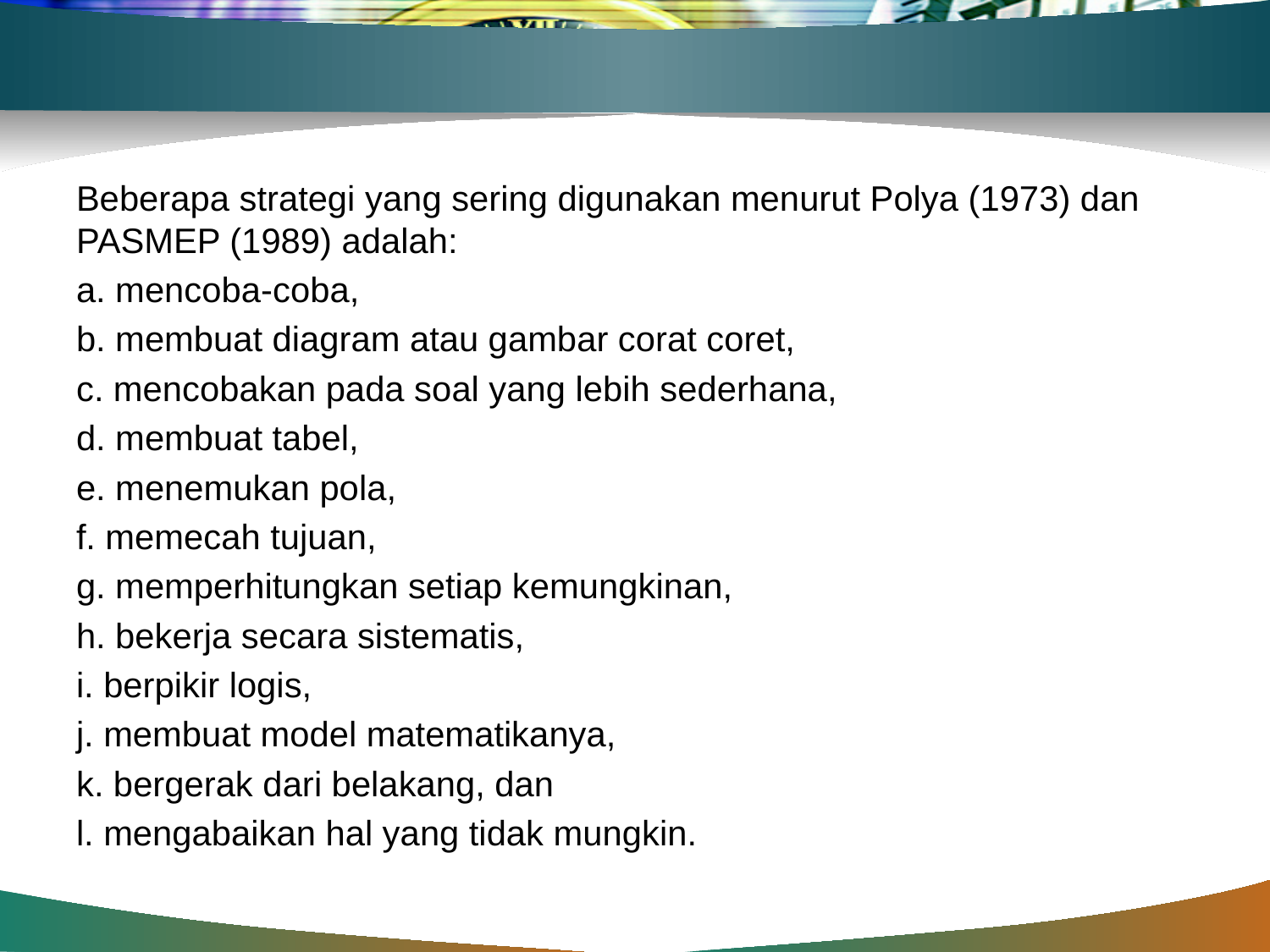

#
Beberapa strategi yang sering digunakan menurut Polya (1973) dan PASMEP (1989) adalah:
a. mencoba-coba,
b. membuat diagram atau gambar corat coret,
c. mencobakan pada soal yang lebih sederhana,
d. membuat tabel,
e. menemukan pola,
f. memecah tujuan,
g. memperhitungkan setiap kemungkinan,
h. bekerja secara sistematis,
i. berpikir logis,
j. membuat model matematikanya,
k. bergerak dari belakang, dan
l. mengabaikan hal yang tidak mungkin.